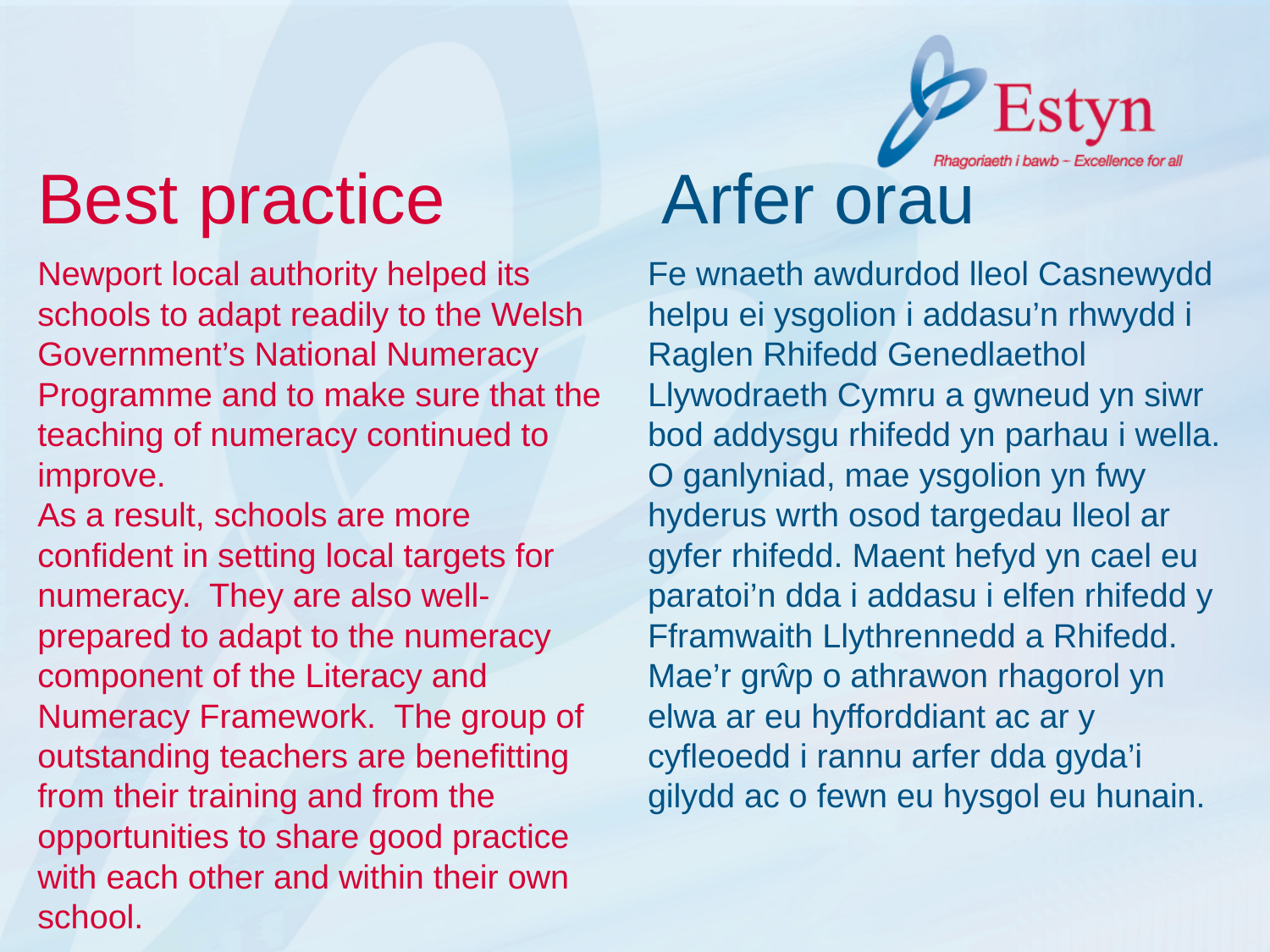

# Best practice           Arfer orau
Newport local authority helped its schools to adapt readily to the Welsh Government’s National Numeracy Programme and to make sure that the teaching of numeracy continued to improve.
As a result, schools are more confident in setting local targets for numeracy.  They are also well-prepared to adapt to the numeracy component of the Literacy and Numeracy Framework.  The group of outstanding teachers are benefitting from their training and from the opportunities to share good practice with each other and within their own school.

Fe wnaeth awdurdod lleol Casnewydd helpu ei ysgolion i addasu’n rhwydd i Raglen Rhifedd Genedlaethol Llywodraeth Cymru a gwneud yn siwr bod addysgu rhifedd yn parhau i wella.
O ganlyniad, mae ysgolion yn fwy hyderus wrth osod targedau lleol ar gyfer rhifedd. Maent hefyd yn cael eu paratoi’n dda i addasu i elfen rhifedd y Fframwaith Llythrennedd a Rhifedd.  Mae’r grŵp o athrawon rhagorol yn elwa ar eu hyfforddiant ac ar y cyfleoedd i rannu arfer dda gyda’i gilydd ac o fewn eu hysgol eu hunain.